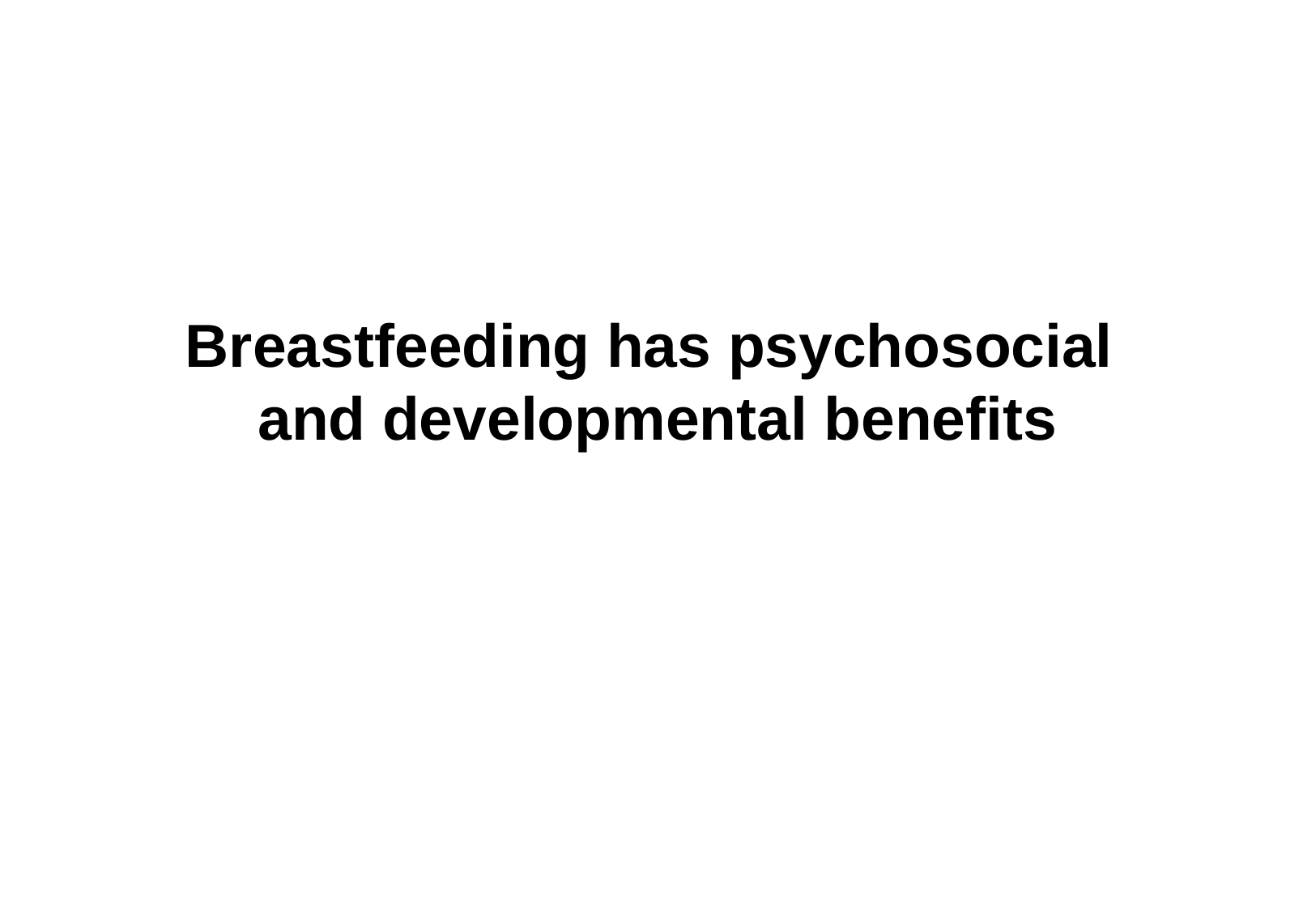

# Breastfeeding has psychosocial and developmental benefits